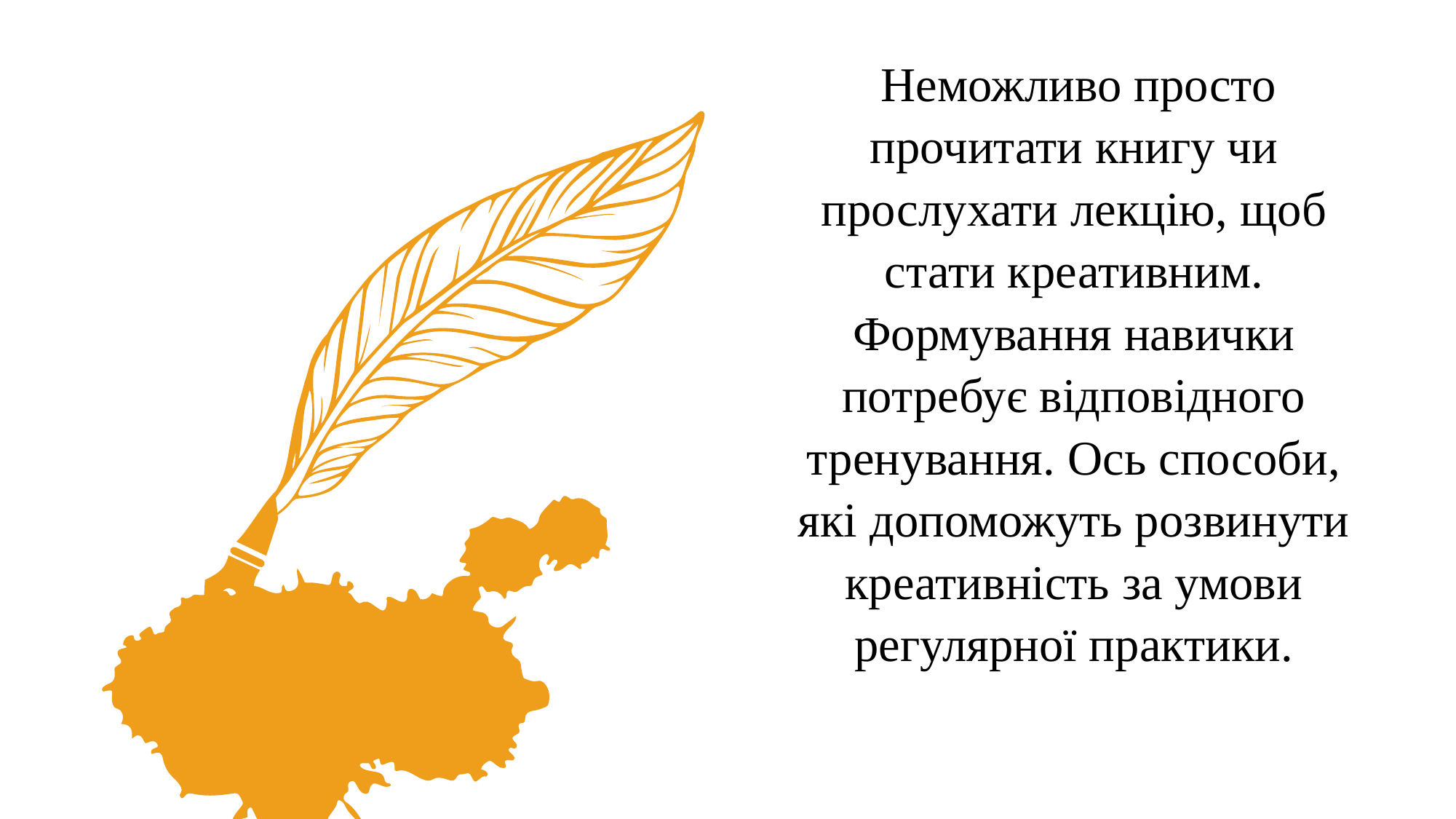

Неможливо просто прочитати книгу чи прослухати лекцію, щоб стати креативним. Формування навички потребує відповідного тренування. Ось способи, які допоможуть розвинути креативність за умови регулярної практики.